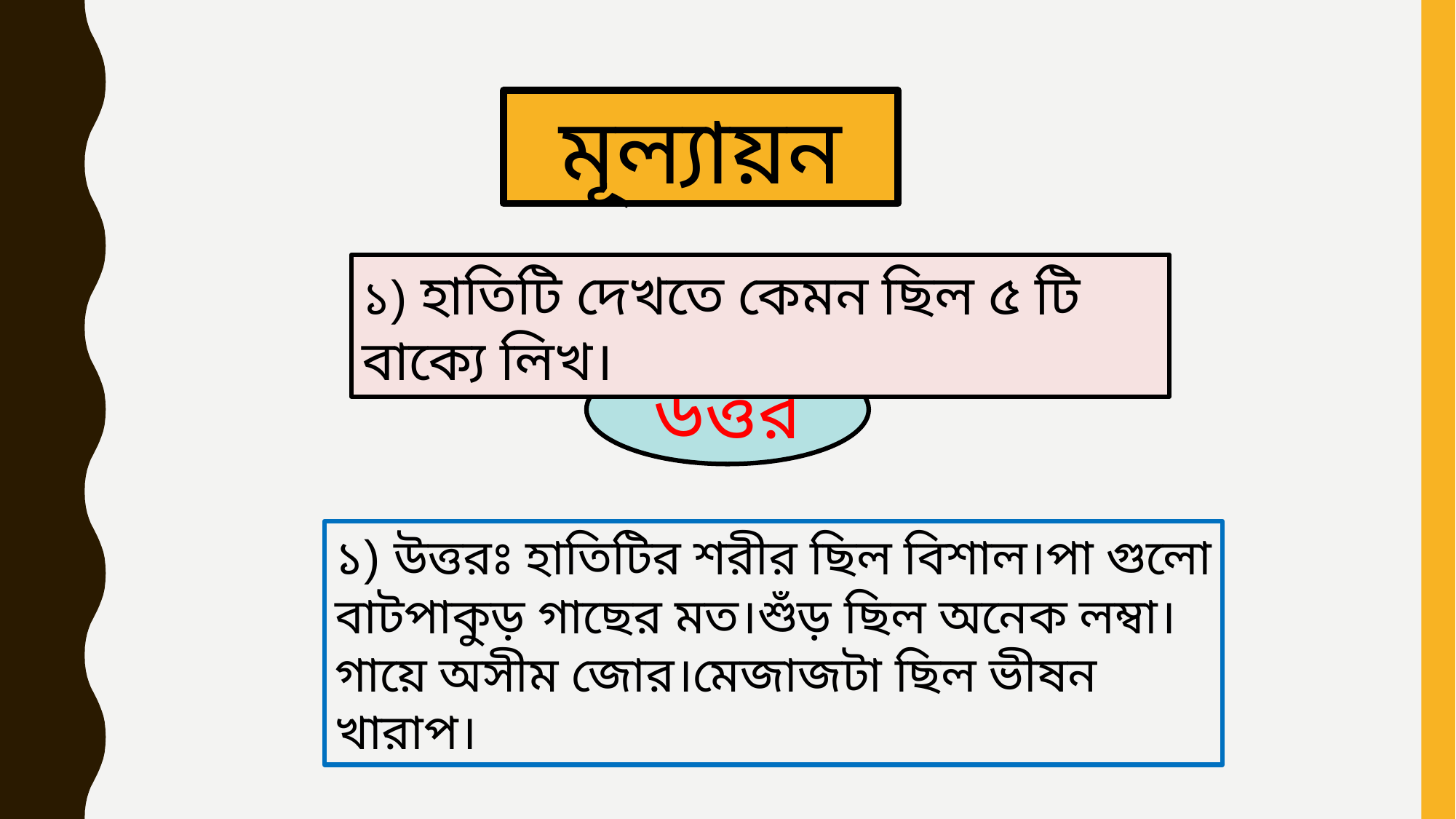

মূল্যায়ন
১) হাতিটি দেখতে কেমন ছিল ৫ টি বাক্যে লিখ।
উত্তর
১) উত্তরঃ হাতিটির শরীর ছিল বিশাল।পা গুলো বাটপাকুড় গাছের মত।শুঁড় ছিল অনেক লম্বা।গায়ে অসীম জোর।মেজাজটা ছিল ভীষন খারাপ।